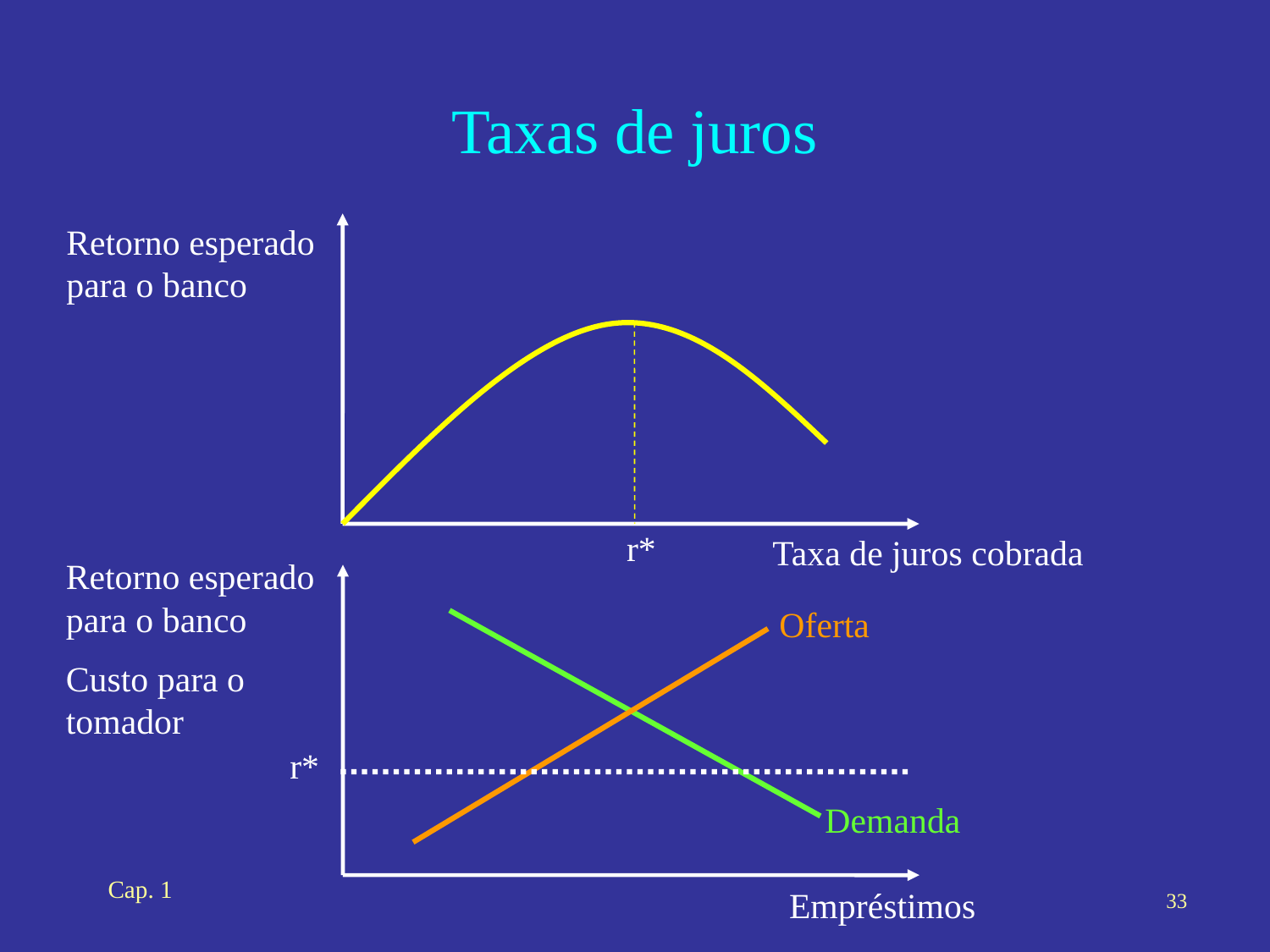

# Taxas de juros
Retorno esperado para o banco

r*
Taxa de juros cobrada
Retorno esperado para o banco
Custo para o tomador

Oferta

r*

Demanda
Cap. 1
Empréstimos